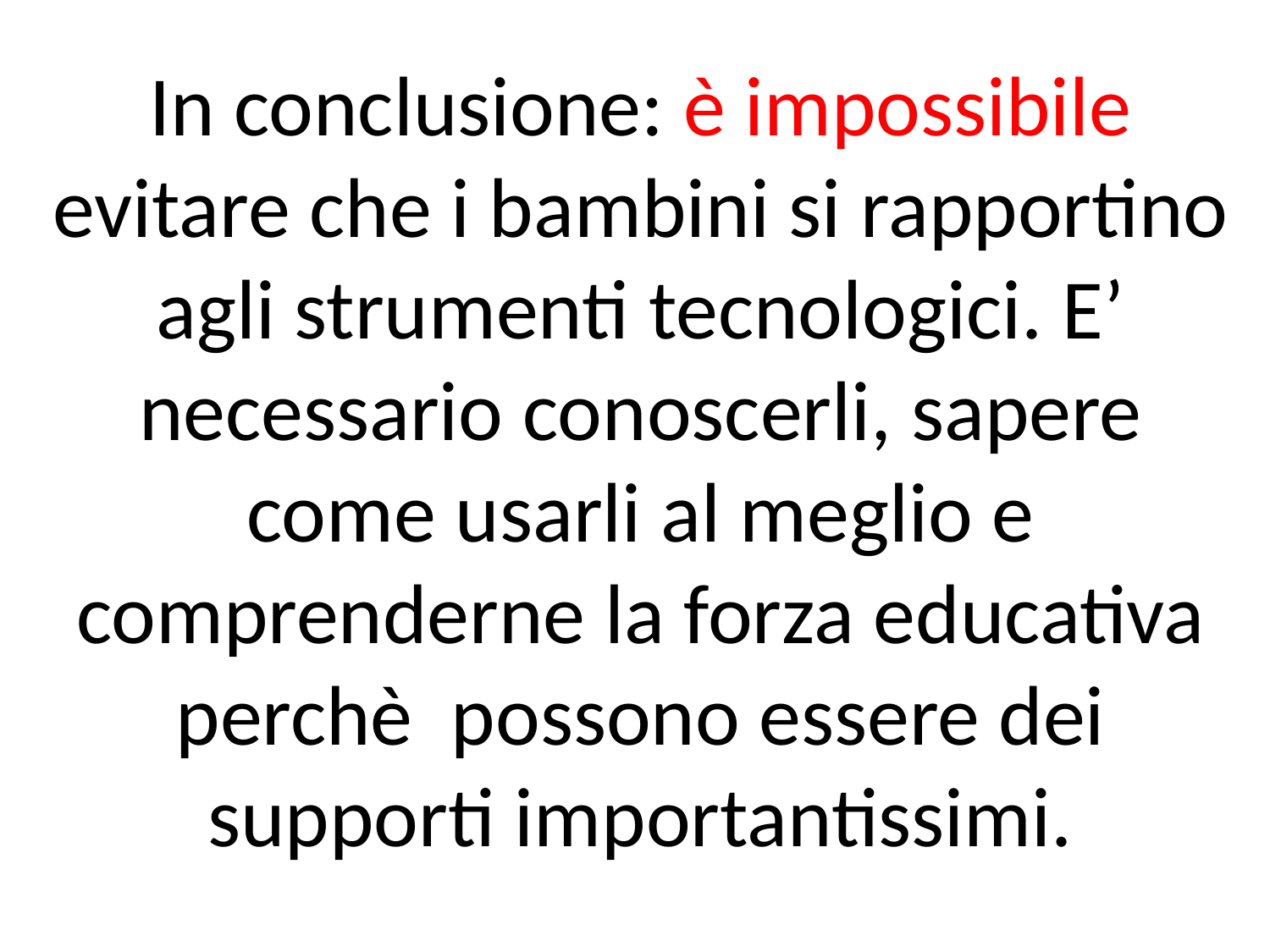

In conclusione: è impossibile evitare che i bambini si rapportino agli strumenti tecnologici. E’ necessario conoscerli, sapere come usarli al meglio e comprenderne la forza educativa perchè  possono essere dei supporti importantissimi.